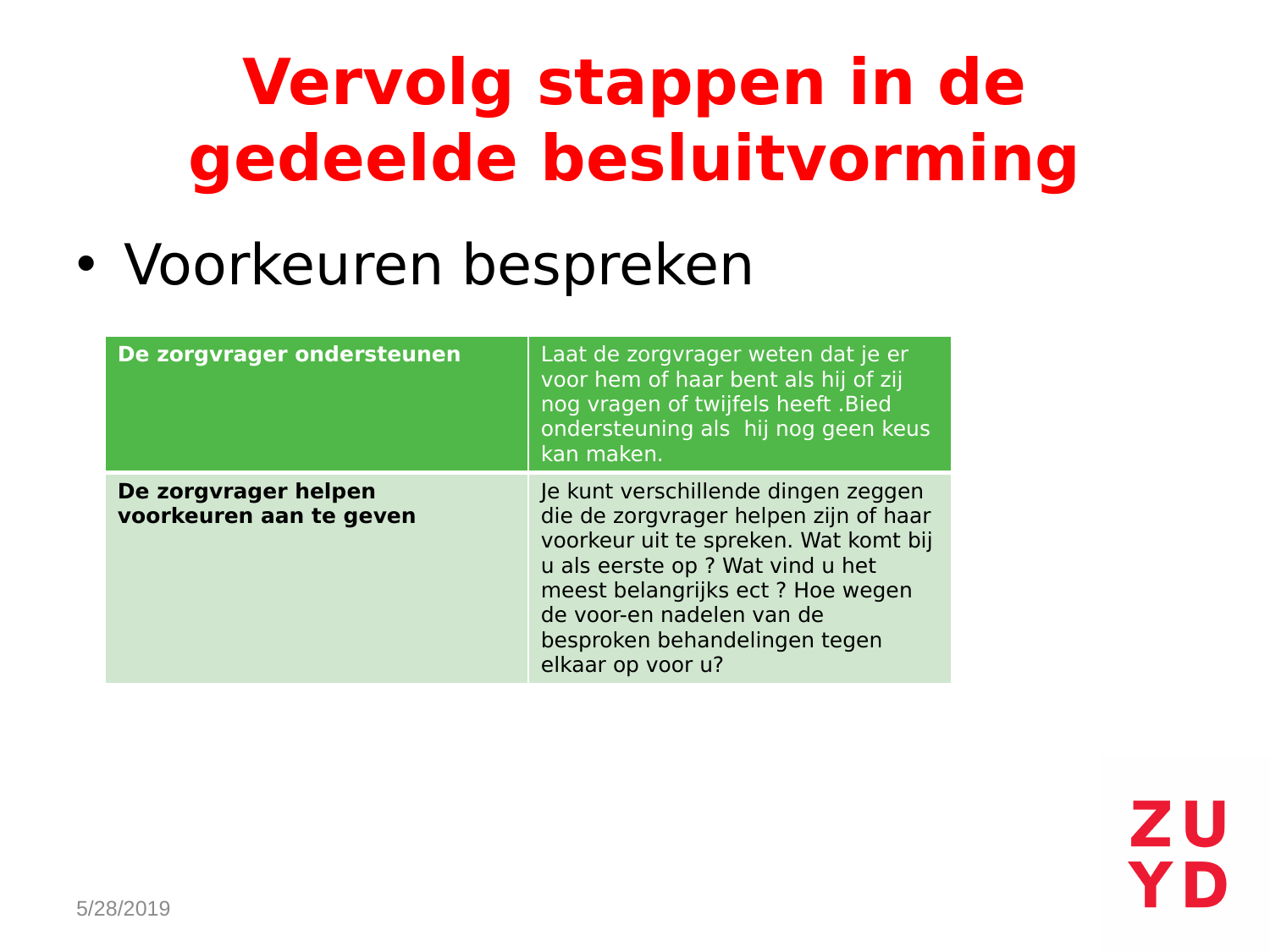

# Vervolg stappen in de gedeelde besluitvorming
Voorkeuren bespreken

| De zorgvrager ondersteunen | Laat de zorgvrager weten dat je er voor hem of haar bent als hij of zij nog vragen of twijfels heeft .Bied ondersteuning als hij nog geen keus kan maken. |
| --- | --- |
| De zorgvrager helpen voorkeuren aan te geven | Je kunt verschillende dingen zeggen die de zorgvrager helpen zijn of haar voorkeur uit te spreken. Wat komt bij u als eerste op ? Wat vind u het meest belangrijks ect ? Hoe wegen de voor-en nadelen van de besproken behandelingen tegen elkaar op voor u? |
5/28/2019